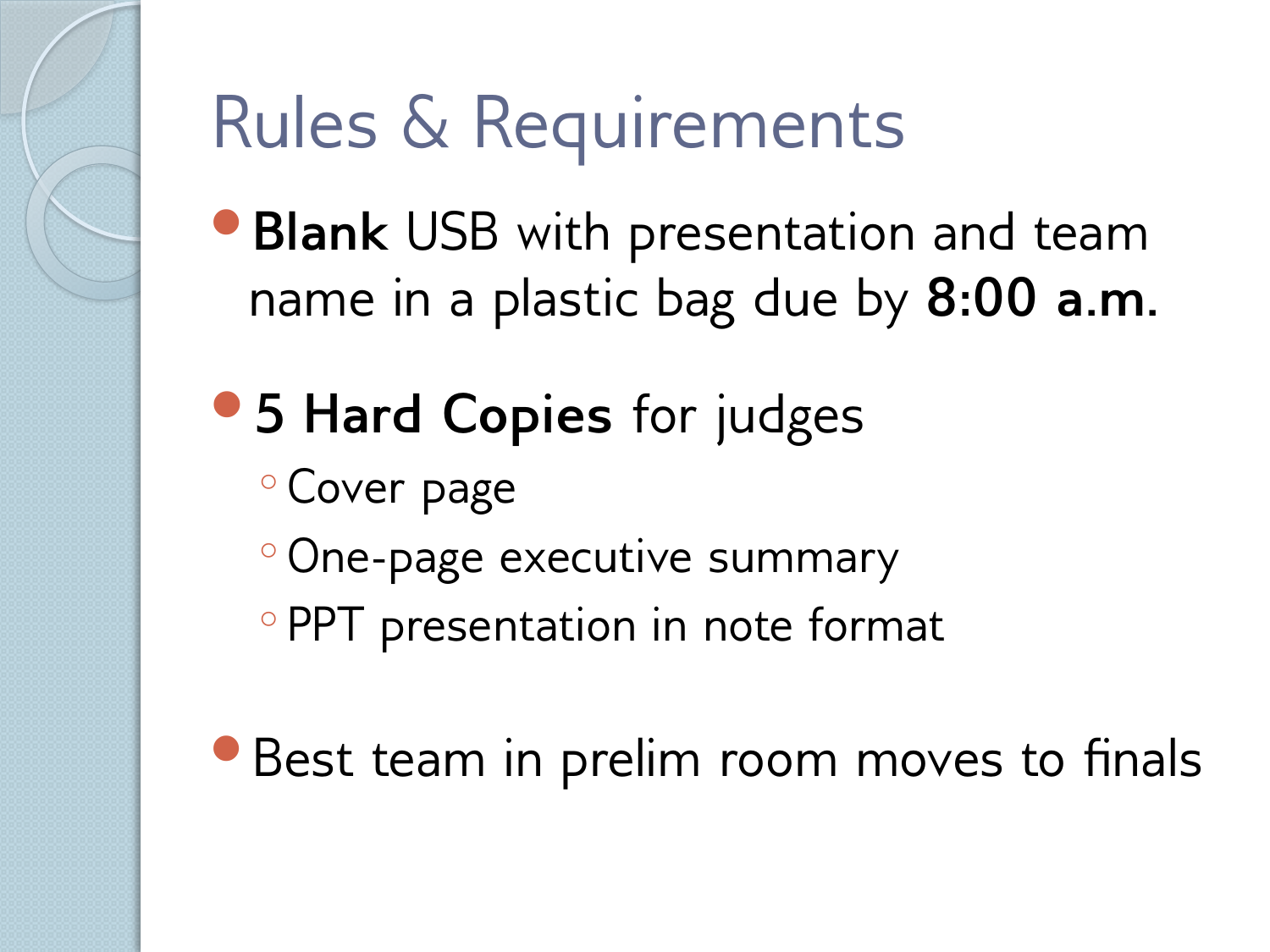

# Rules & Requirements
Blank USB with presentation and team name in a plastic bag due by 8:00 a.m.

Best team in prelim room moves to finals

5 Hard Copies for judges
Cover page
One-page executive summary
PPT presentation in note format